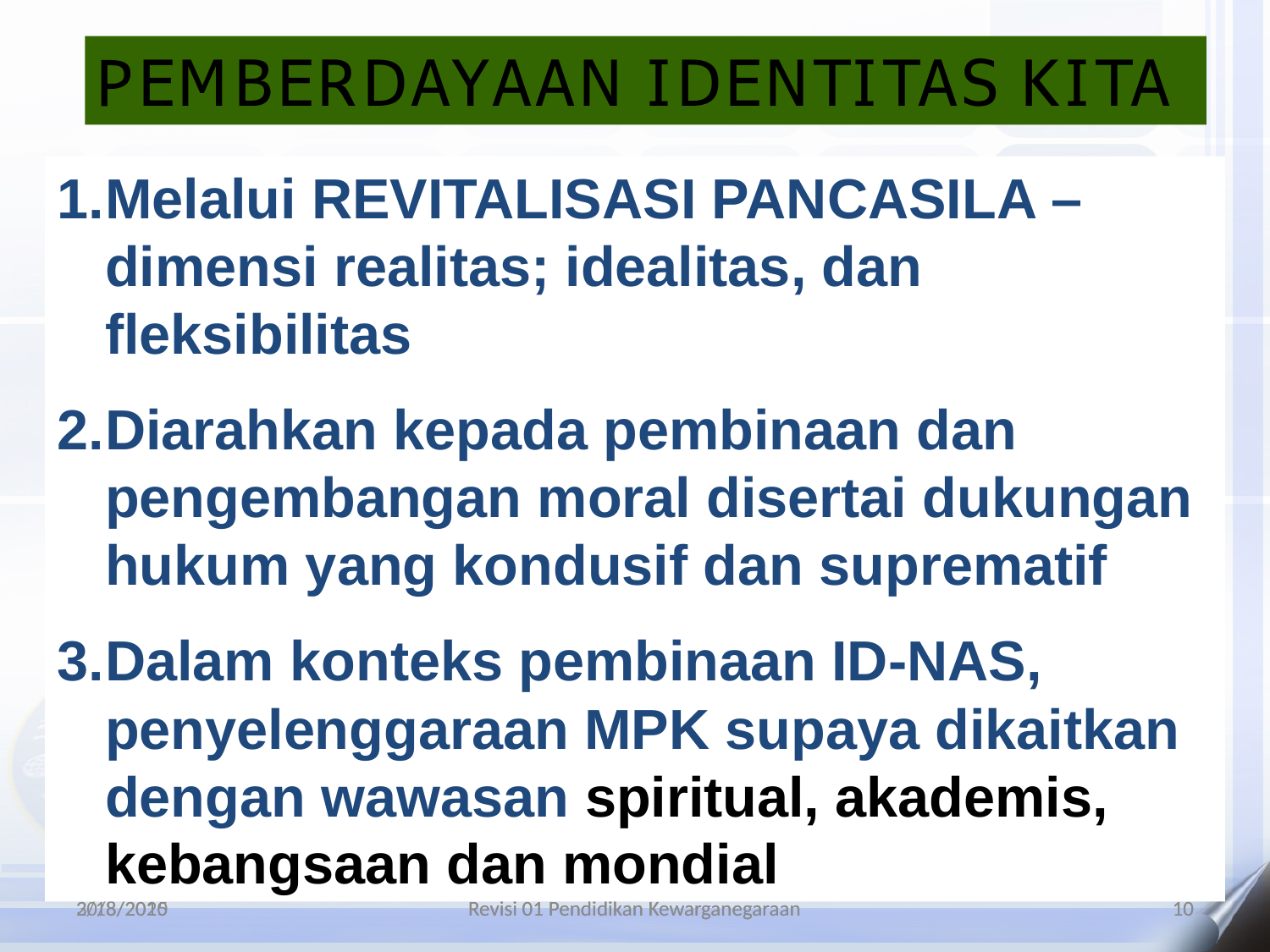

PEMBERDAYAAN IDENTITAS KITA
Melalui REVITALISASI PANCASILA – dimensi realitas; idealitas, dan fleksibilitas
Diarahkan kepada pembinaan dan pengembangan moral disertai dukungan hukum yang kondusif dan suprematif
Dalam konteks pembinaan ID-NAS, penyelenggaraan MPK supaya dikaitkan dengan wawasan spiritual, akademis, kebangsaan dan mondial
3/18/2025
20/8/2010
Revisi 01 Pendidikan Kewarganegaraan
Revisi 01 Pendidikan Kewarganegaraan
10
10